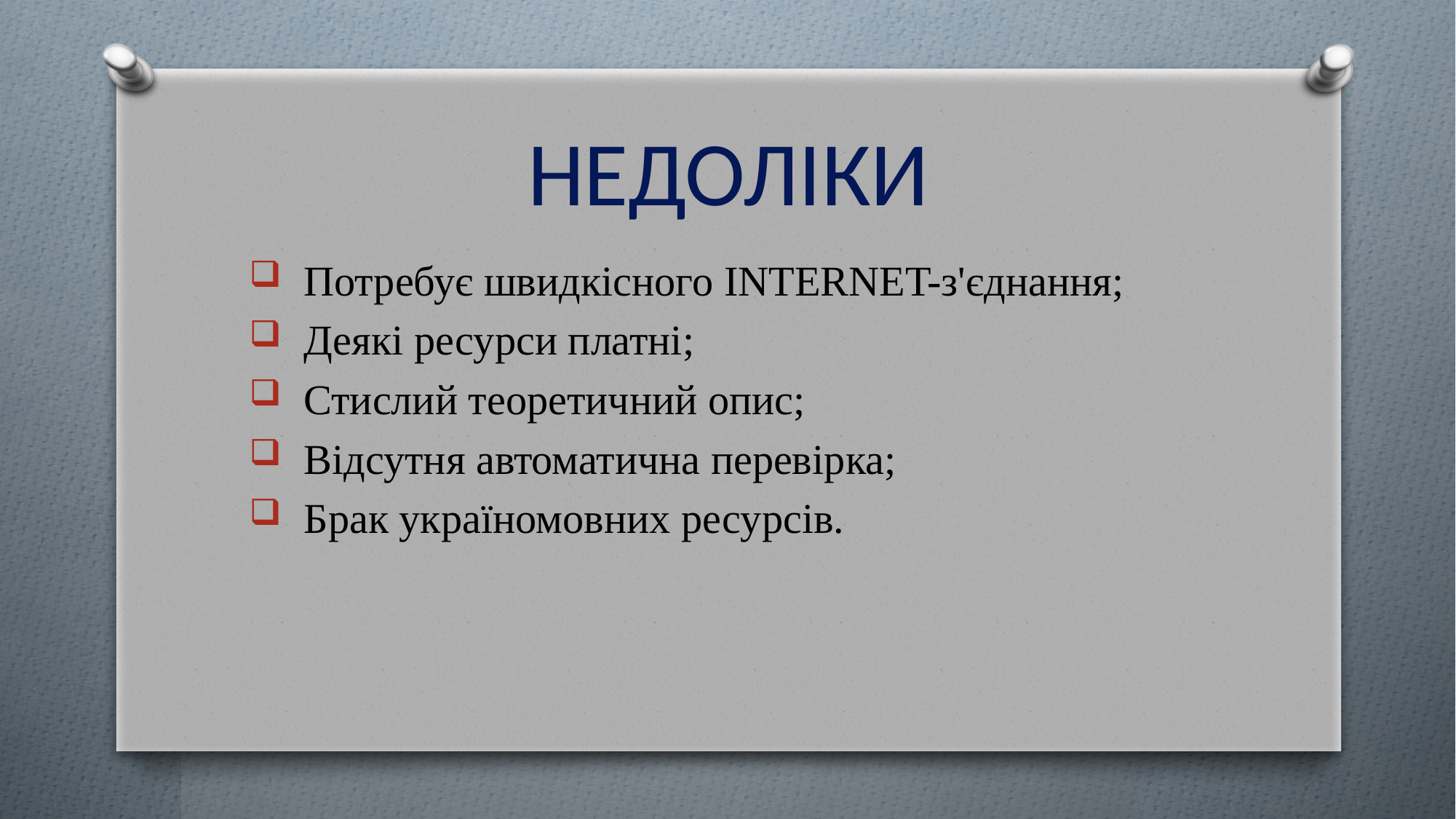

# НЕДОЛІКИ
Потребує швидкісного INTERNET-з'єднання;
Деякі ресурси платні;
Стислий теоретичний опис;
Відсутня автоматична перевірка;
Брак україномовних ресурсів.